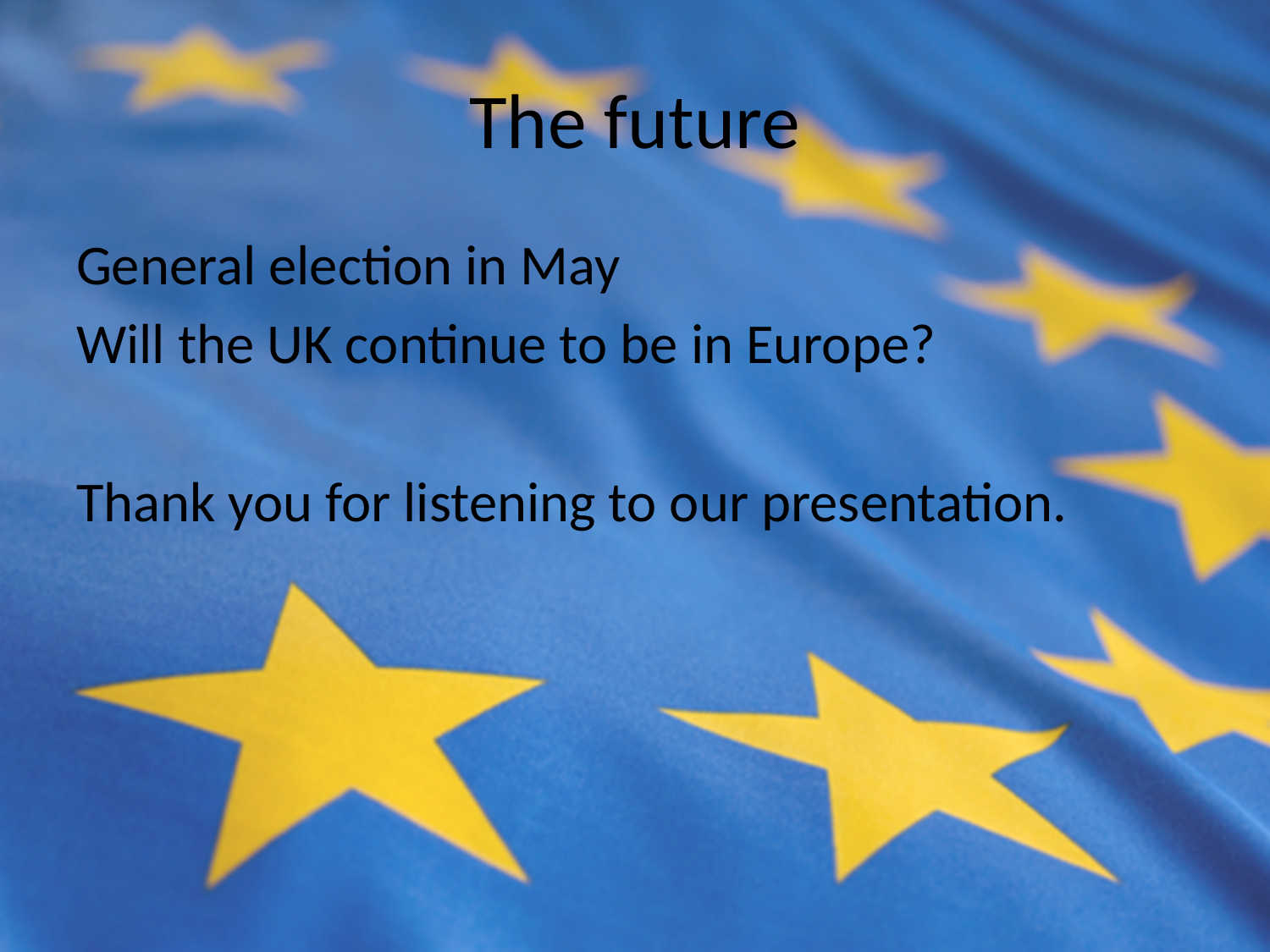

# The future
General election in May
Will the UK continue to be in Europe?

Thank you for listening to our presentation.